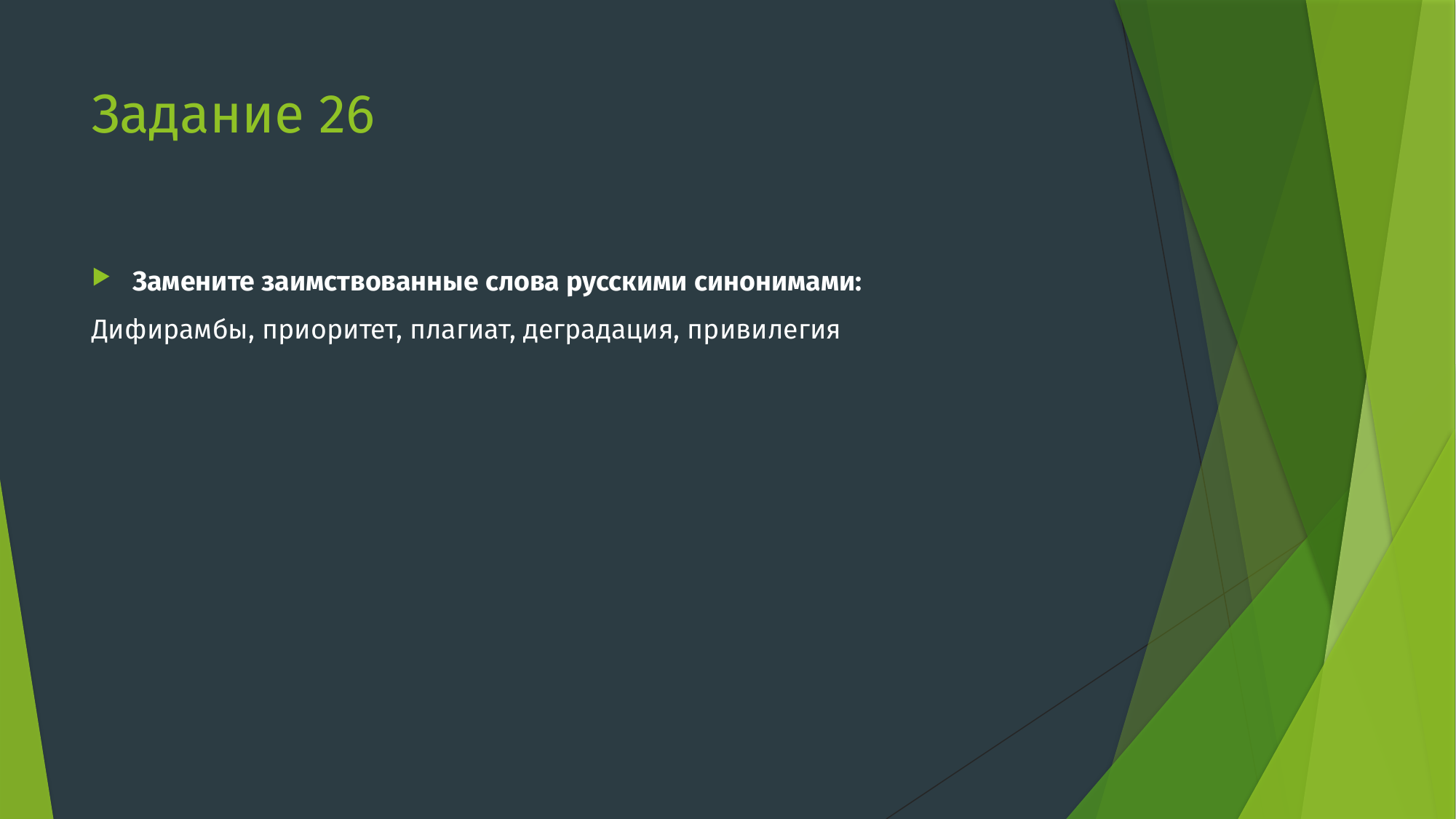

# Задание 26
Замените заимствованные слова русскими синонимами:
Дифирамбы, приоритет, плагиат, деградация, привилегия